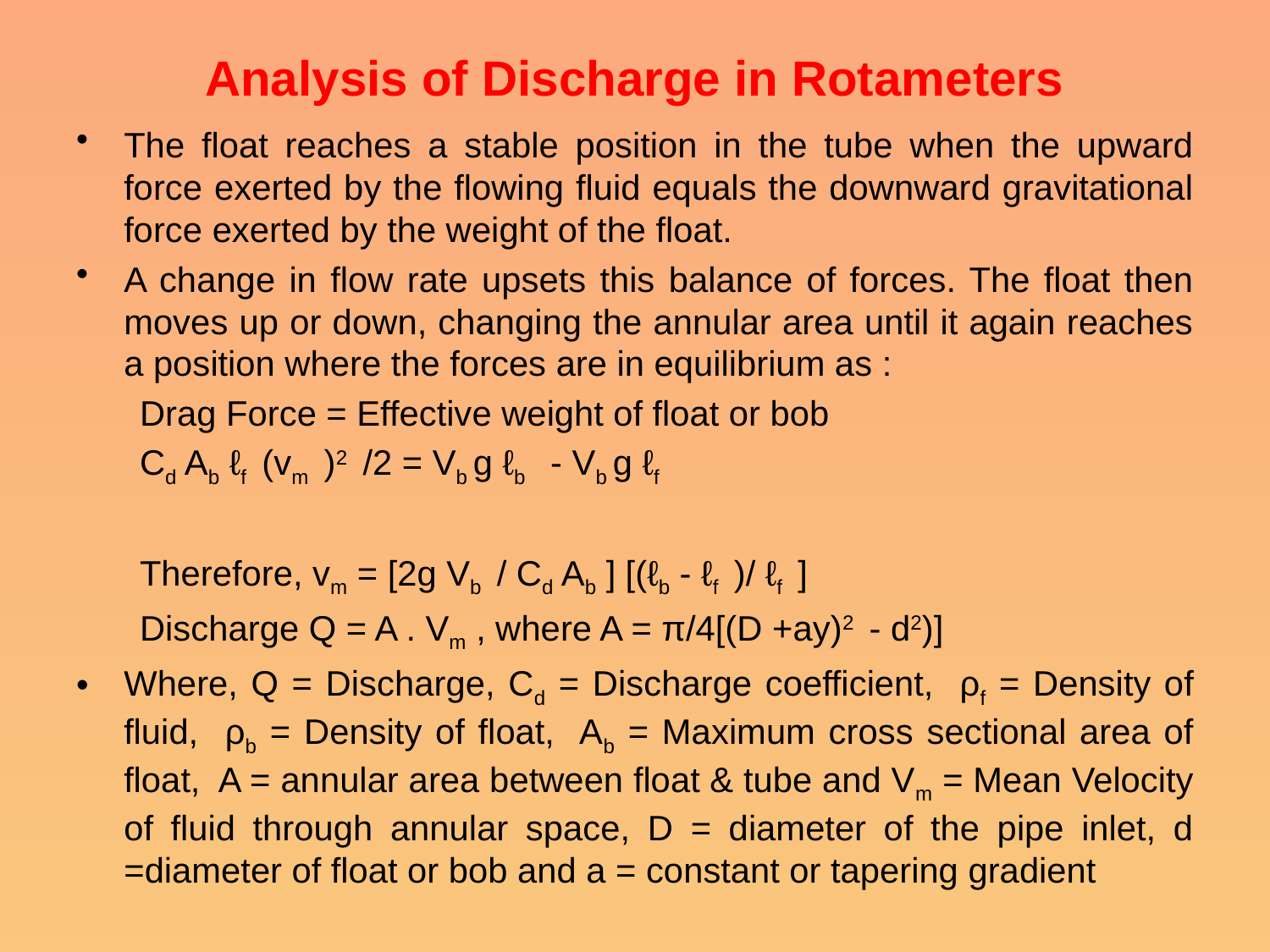

# Analysis of Discharge in Rotameters
The float reaches a stable position in the tube when the upward force exerted by the flowing fluid equals the downward gravitational force exerted by the weight of the float.
A change in flow rate upsets this balance of forces. The float then moves up or down, changing the annular area until it again reaches a position where the forces are in equilibrium as :
Drag Force = Effective weight of float or bob
Cd Ab ℓf  (vm  )2  /2 = Vb g ℓb   - Vb g ℓf

Therefore, vm = [2g Vb  / Cd Ab ] [(ℓb - ℓf  )/ ℓf  ]
Discharge Q = A . Vm , where A = π/4[(D +ay)2  - d2)]
Where, Q = Discharge, Cd = Discharge coefficient,  ρf = Density of fluid,  ρb = Density of float,  Ab = Maximum cross sectional area of float,  A = annular area between float & tube and Vm = Mean Velocity of fluid through annular space, D = diameter of the pipe inlet, d =diameter of float or bob and a = constant or tapering gradient